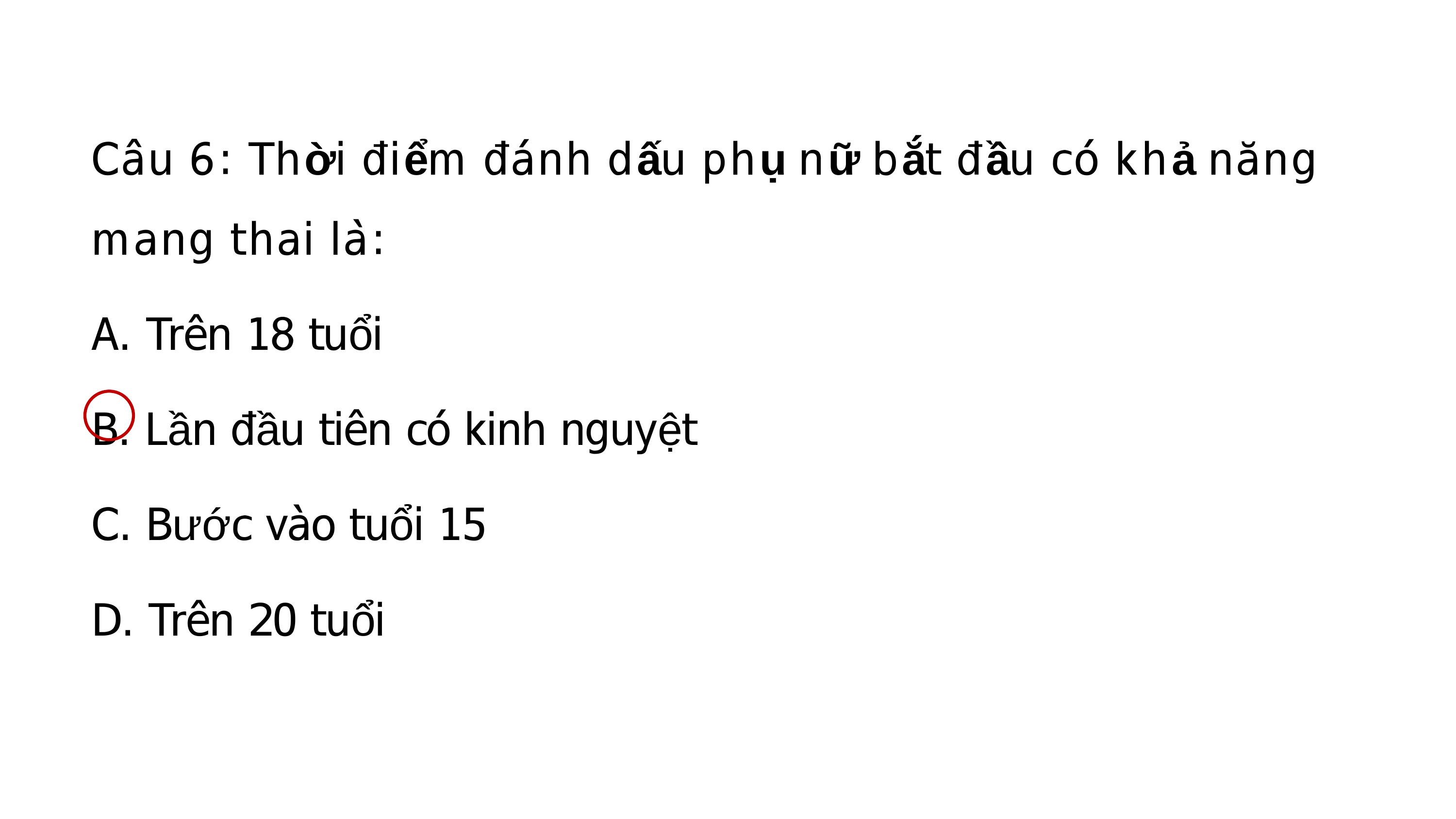

Câu 6: Thời điểm đánh dấu phụ nữ bắt đầu có khả năng mang thai là:
A. Trên 18 tuổi
B. Lần đầu tiên có kinh nguyệt
C. Bước vào tuổi 15
D. Trên 20 tuổi